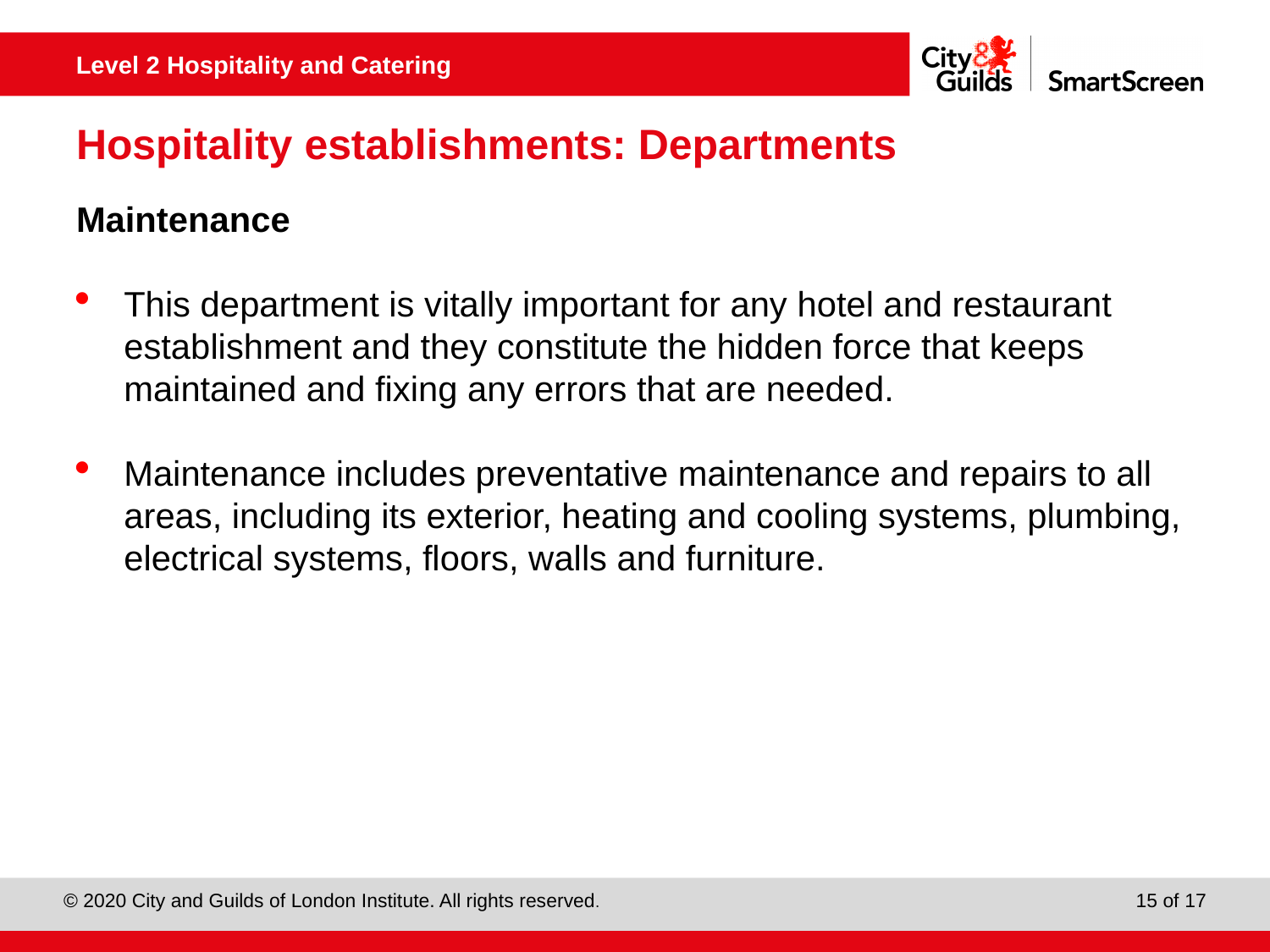

# Hospitality establishments: Departments
Maintenance

This department is vitally important for any hotel and restaurant establishment and they constitute the hidden force that keeps maintained and fixing any errors that are needed.

Maintenance includes preventative maintenance and repairs to all areas, including its exterior, heating and cooling systems, plumbing, electrical systems, floors, walls and furniture.